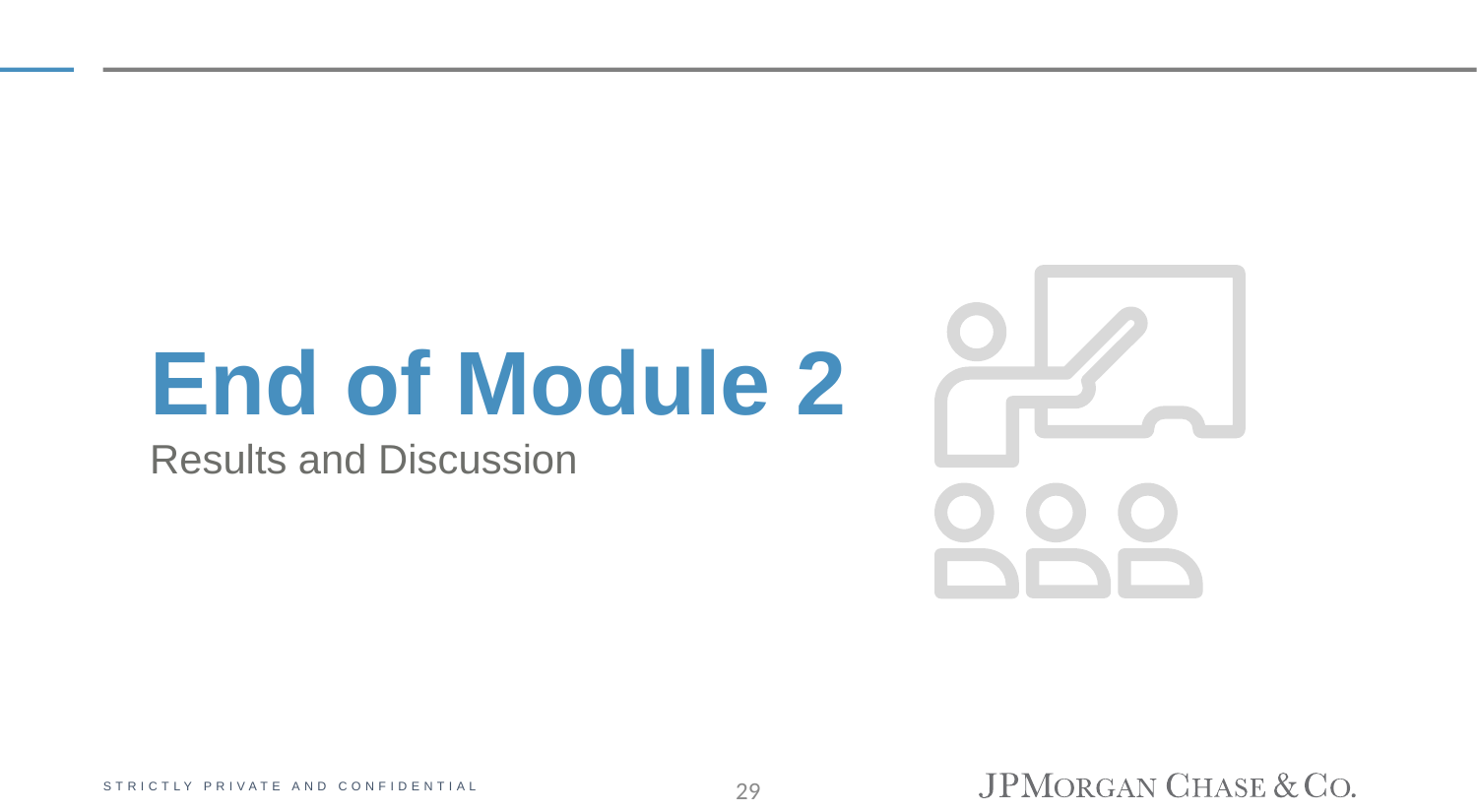

End of Module 2
Results and Discussion

29